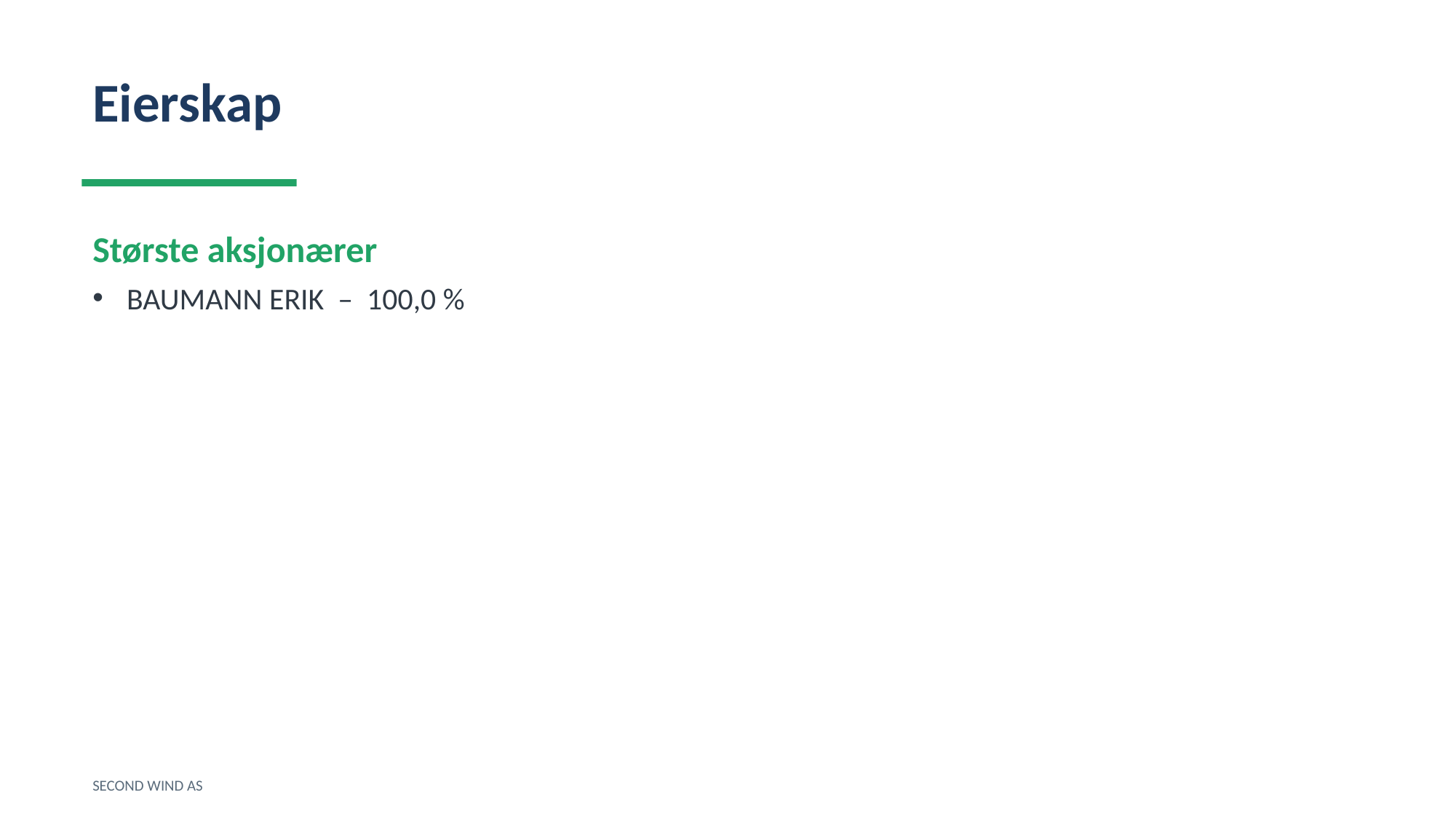

Eierskap

Største aksjonærer
BAUMANN ERIK  –  100,0 %
SECOND WIND AS